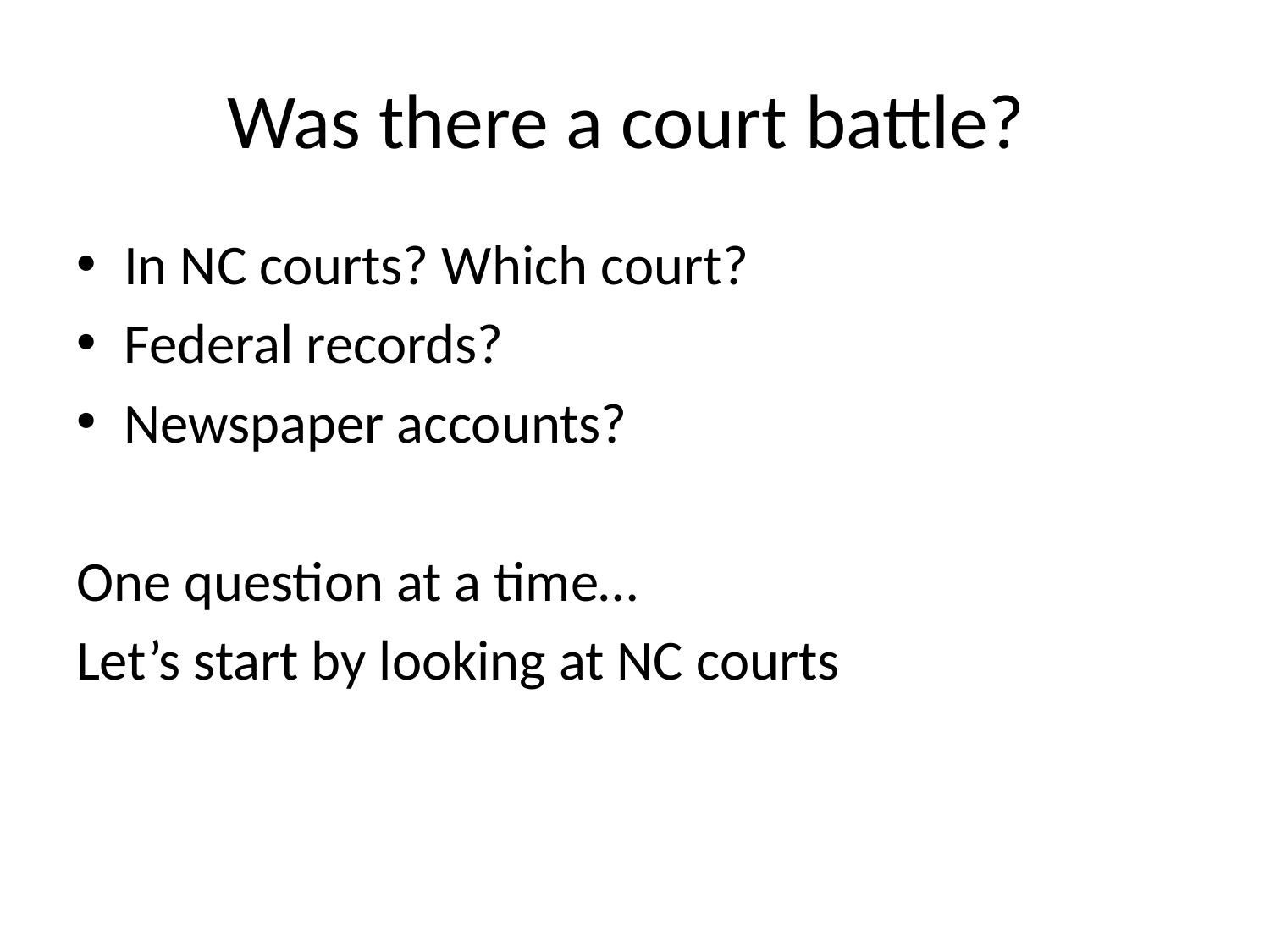

# Was there a court battle?
In NC courts? Which court?
Federal records?
Newspaper accounts?

One question at a time…
Let’s start by looking at NC courts